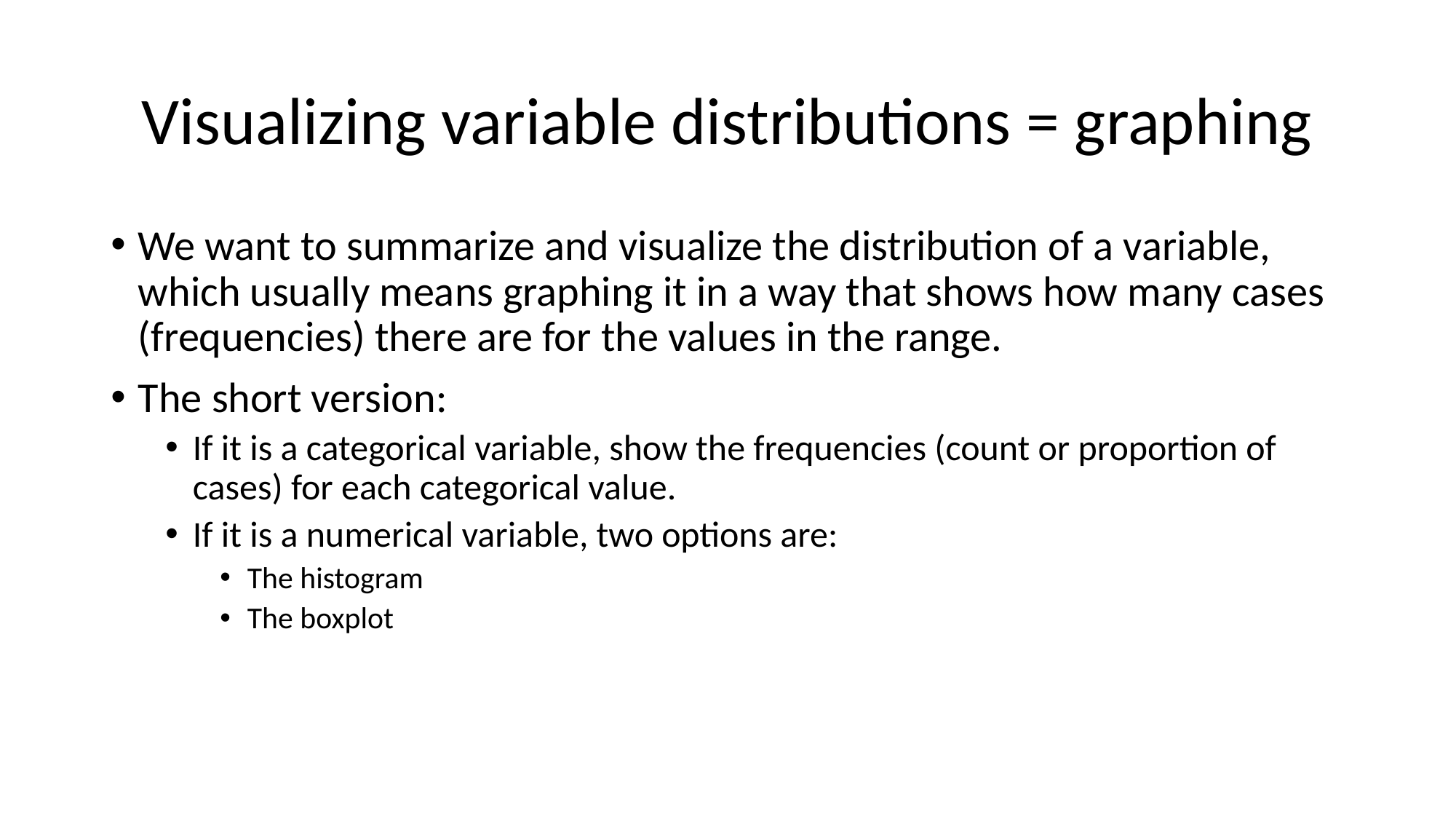

# Visualizing variable distributions = graphing
We want to summarize and visualize the distribution of a variable, which usually means graphing it in a way that shows how many cases (frequencies) there are for the values in the range.
The short version:
If it is a categorical variable, show the frequencies (count or proportion of cases) for each categorical value.
If it is a numerical variable, two options are:
The histogram
The boxplot